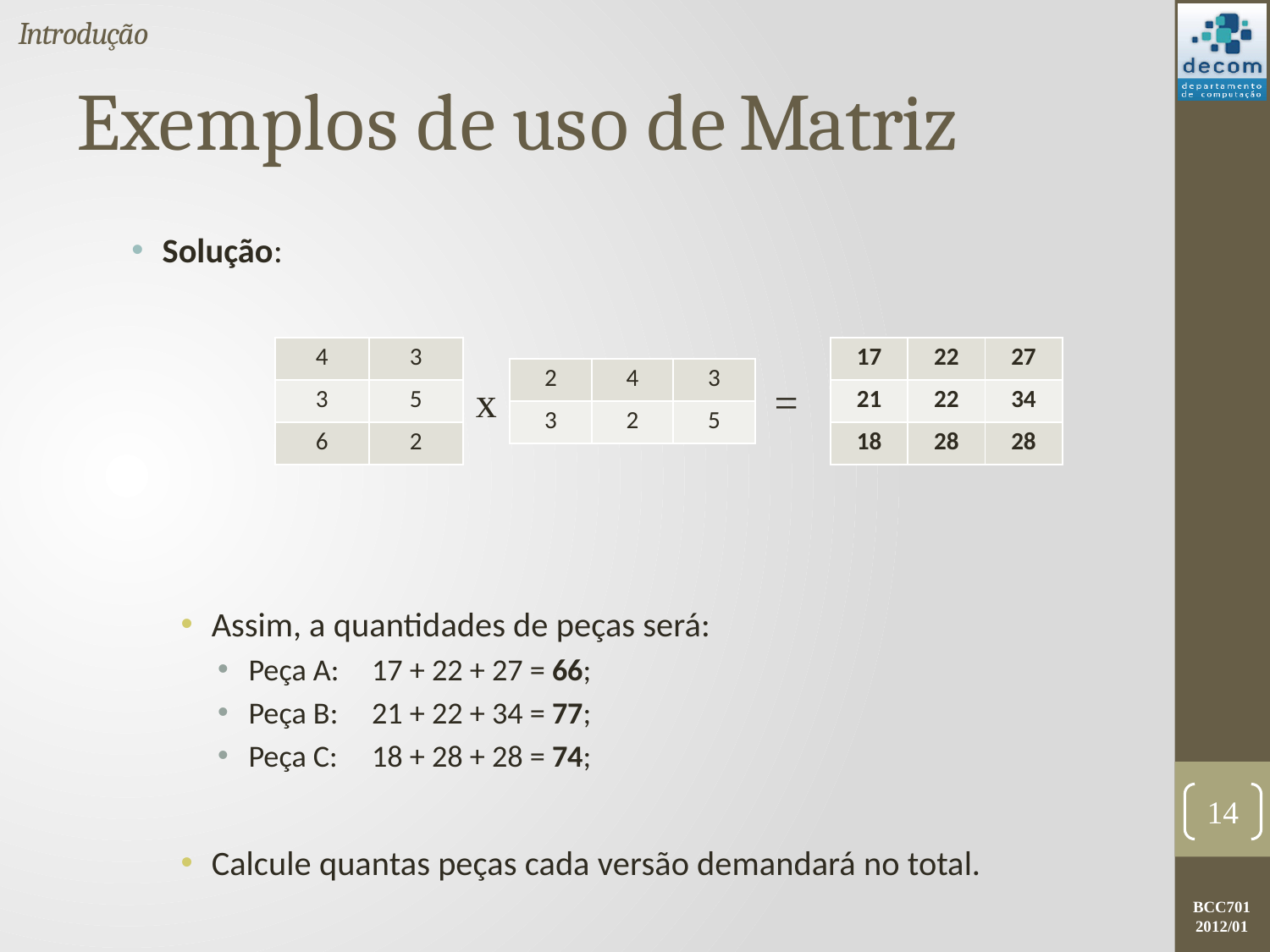

Introdução
# Exemplos de uso de Matriz
Solução:

Assim, a quantidades de peças será:
Peça A:	17 + 22 + 27 = 66;
Peça B:	21 + 22 + 34 = 77;
Peça C:	18 + 28 + 28 = 74;

Calcule quantas peças cada versão demandará no total.
| 17 | 22 | 27 |
| --- | --- | --- |
| 21 | 22 | 34 |
| 18 | 28 | 28 |
| 4 | 3 |
| --- | --- |
| 3 | 5 |
| 6 | 2 |
| 2 | 4 | 3 |
| --- | --- | --- |
| 3 | 2 | 5 |
x
=
14